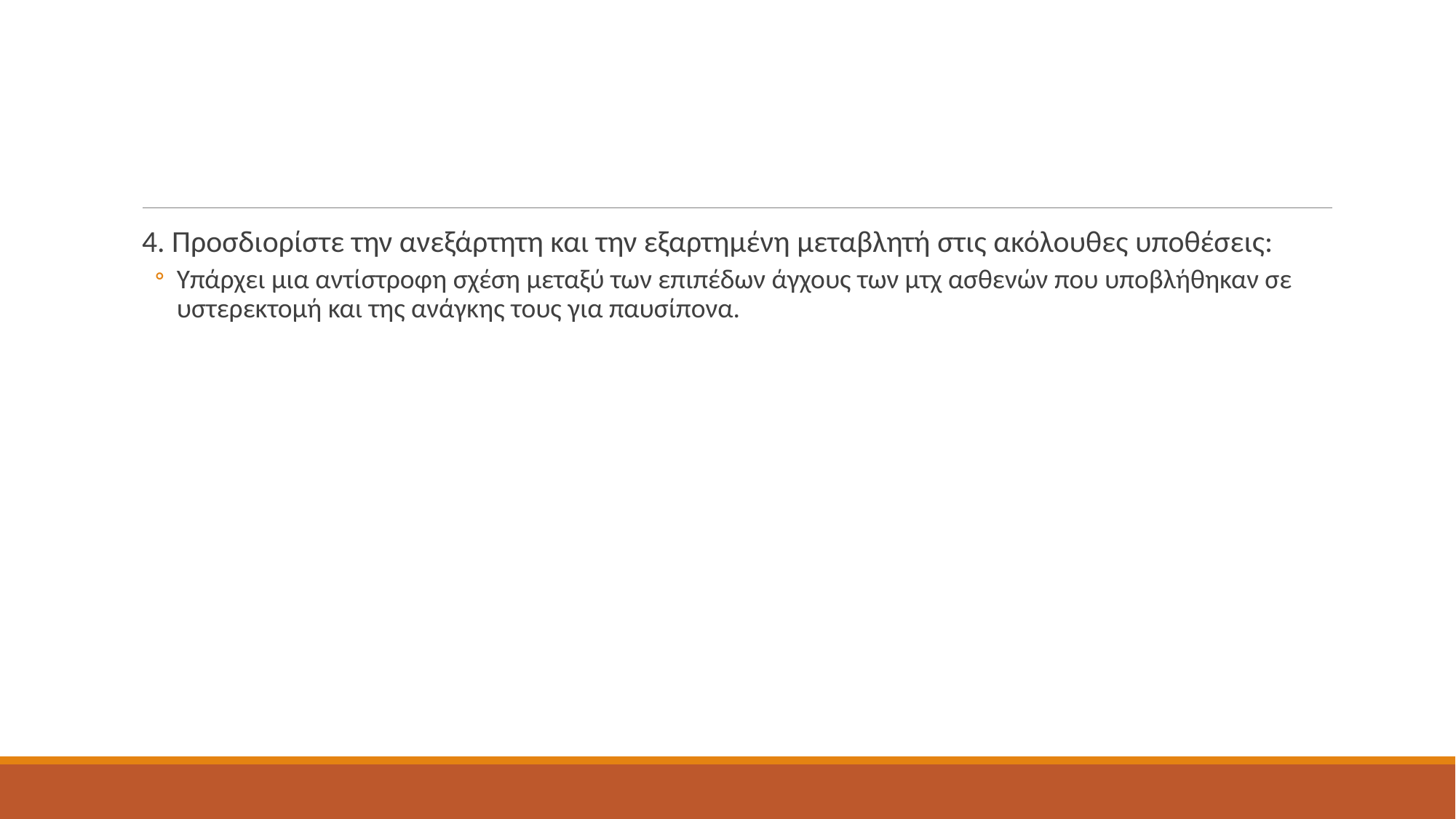

#
4. Προσδιορίστε την ανεξάρτητη και την εξαρτημένη μεταβλητή στις ακόλουθες υποθέσεις:
Υπάρχει μια αντίστροφη σχέση μεταξύ των επιπέδων άγχους των μτχ ασθενών που υποβλήθηκαν σε υστερεκτομή και της ανάγκης τους για παυσίπονα.